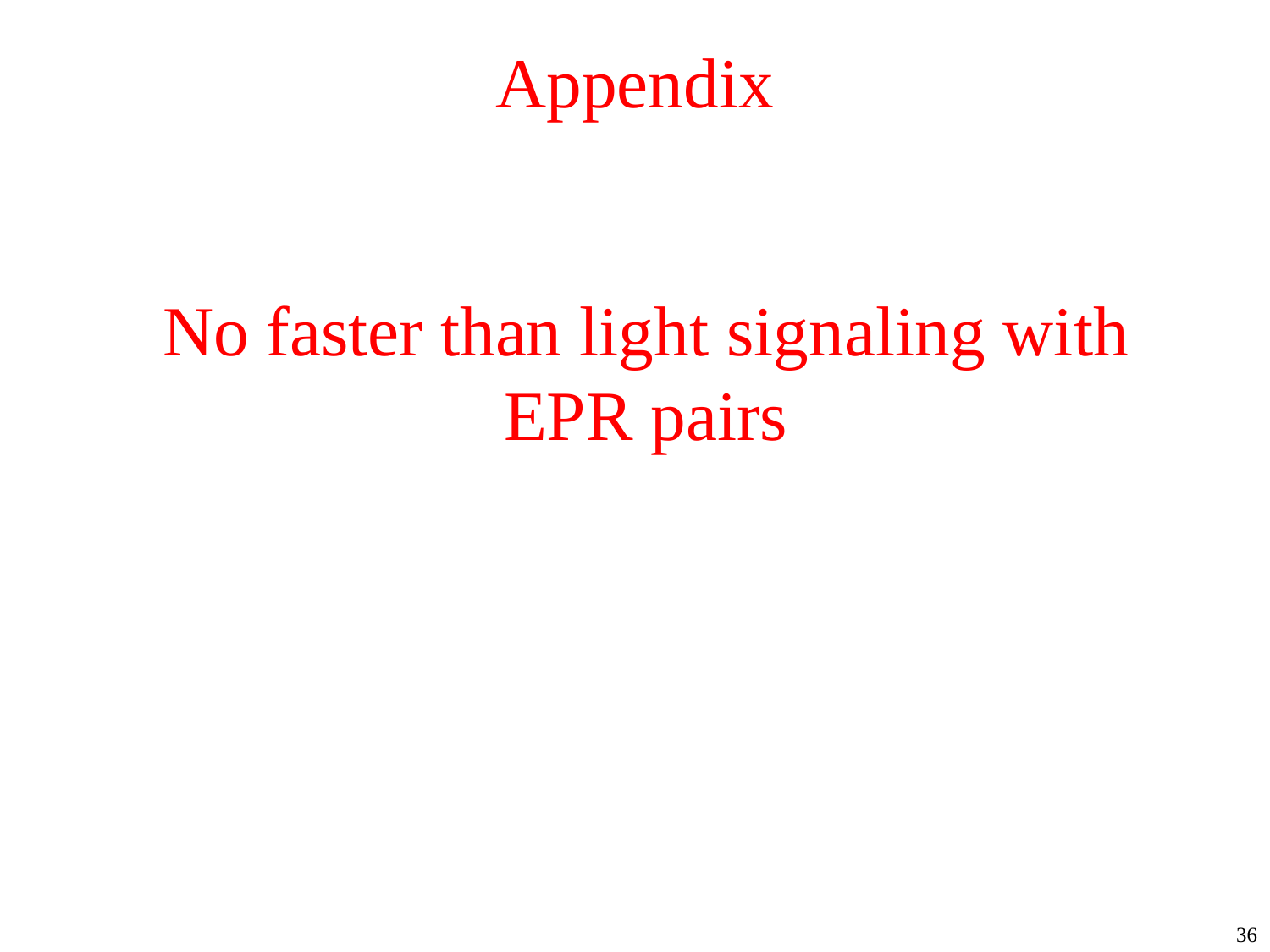

# Appendix
No faster than light signaling with EPR pairs
36